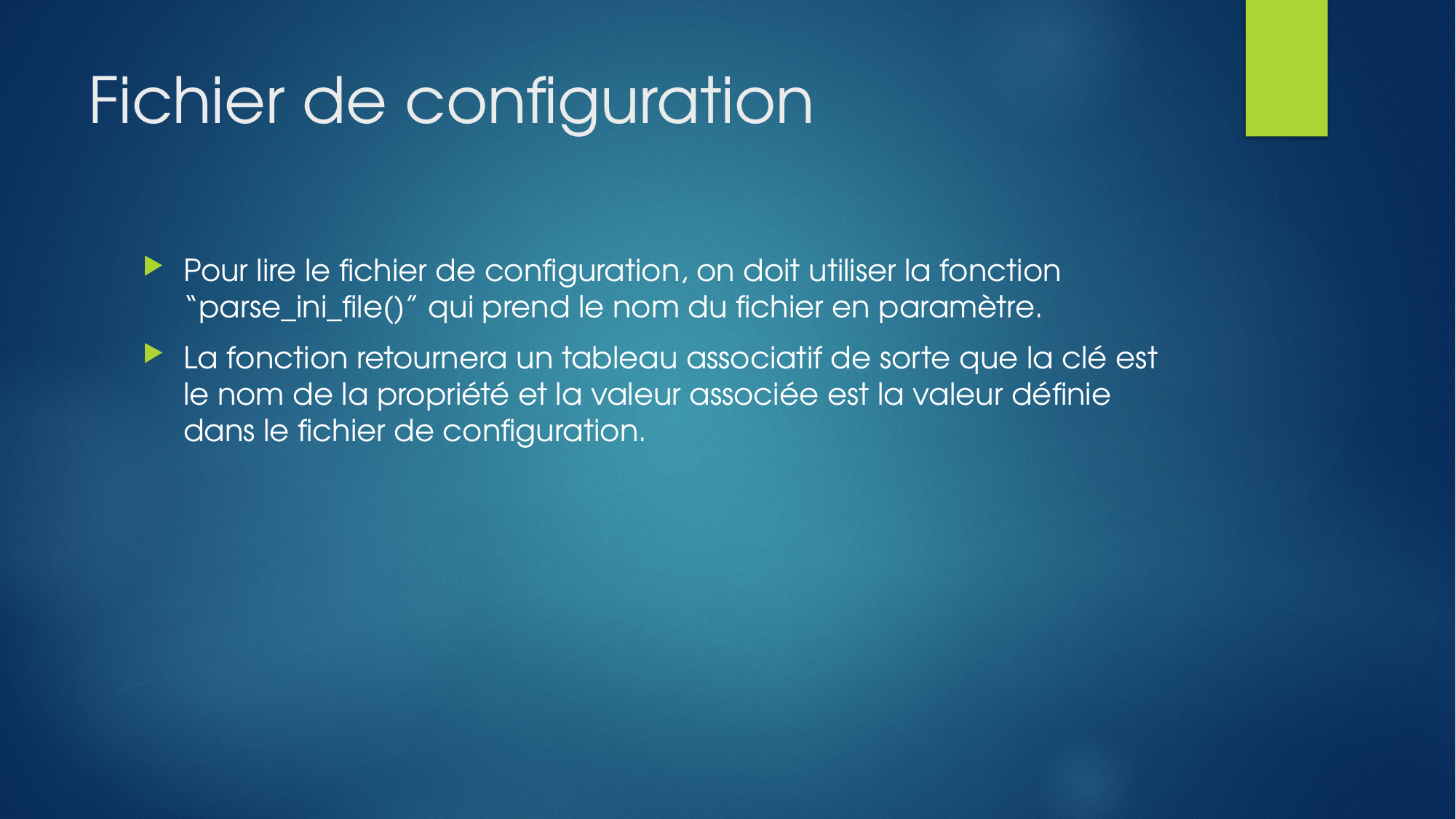

# Fichier de configuration
Pour lire le fichier de configuration, on doit utiliser la fonction “parse_ini_file()” qui prend le nom du fichier en paramètre.
La fonction retournera un tableau associatif de sorte que la clé est le nom de la propriété et la valeur associée est la valeur définie dans le fichier de configuration.